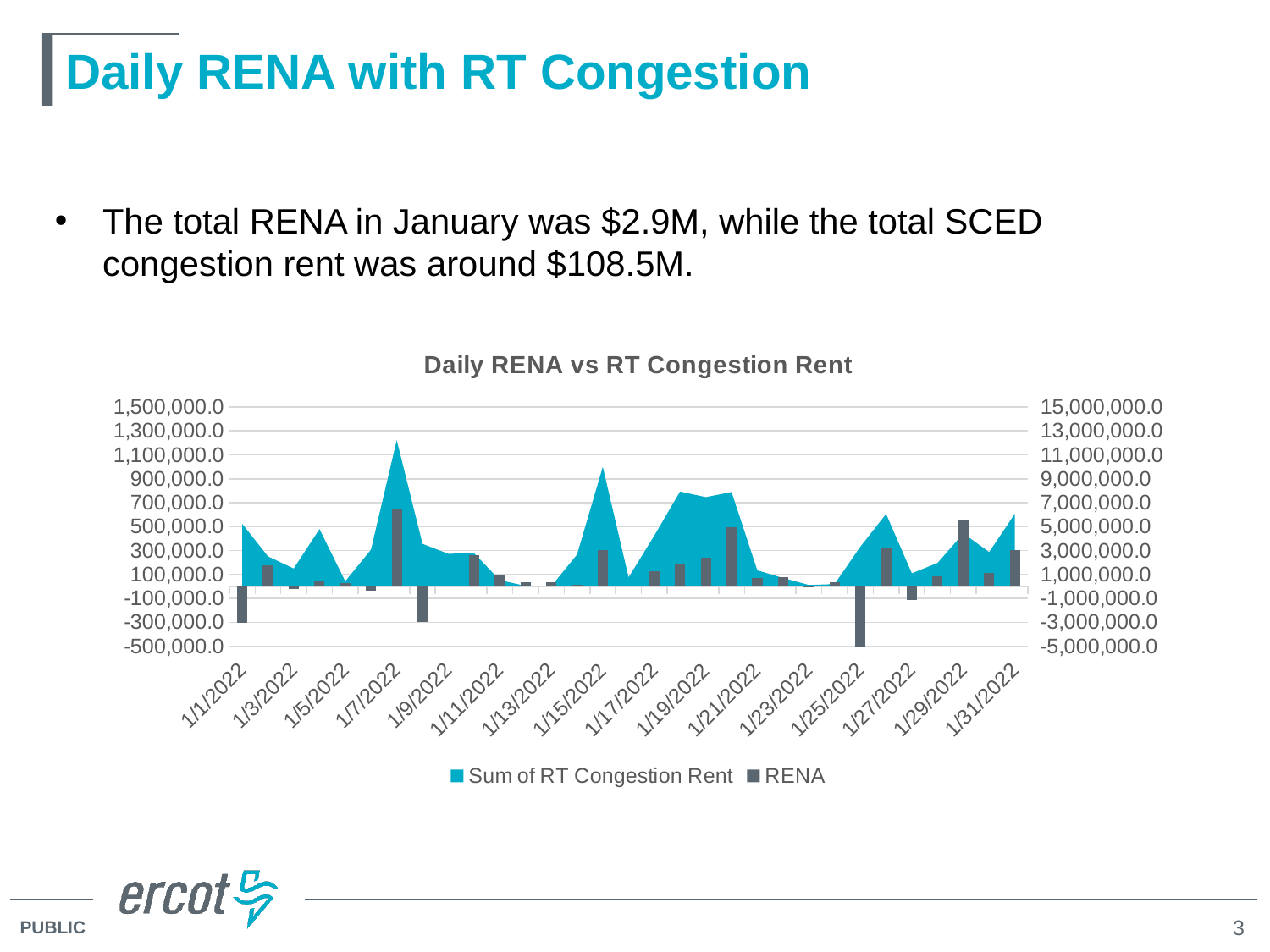

# Daily RENA with RT Congestion
The total RENA in January was $2.9M, while the total SCED congestion rent was around $108.5M.

### Chart: Daily RENA vs RT Congestion Rent

| Category | Sum of RT Congestion Rent | RENA |
|---|---|---|
| 44562 | 5237290.049999999 | -302006.69 |
| 44563 | 2515715.4400000004 | 178692.81 |
| 44564 | 1495691.5999999999 | -20259.12 |
| 44565 | 4794443.699999998 | 44470.33 |
| 44566 | 426277.57 | 24841.79 |
| 44567 | 3078453.81 | -36055.59 |
| 44568 | 12221670.760000002 | 644792.16 |
| 44569 | 3560953.1500000004 | -298902.98 |
| 44570 | 2729300.53 | 7127.22 |
| 44571 | 2779978.269999999 | 264142.03 |
| 44572 | 525783.6600000001 | 92502.13 |
| 44573 | 39254.02 | 34059.55 |
| 44574 | 12253.630000000001 | 38538.18 |
| 44575 | 2669566.1400000006 | 12553.64 |
| 44576 | 9992691.22 | 306878.91 |
| 44577 | 754164.69 | 8291.48 |
| 44578 | 4246152.6899999995 | 127673.05 |
| 44579 | 7931827.159999999 | 190404.43 |
| 44580 | 7463650.340000001 | 241972.17 |
| 44581 | 7895804.180000001 | 495680.77 |
| 44582 | 1344249.6199999999 | 68366.84 |
| 44583 | 700058.14 | 80108.24 |
| 44584 | 119439.41 | -7708.91 |
| 44585 | 190274.59 | 36212.84 |
| 44586 | 3321507.7899999996 | -564367.58 |
| 44587 | 6061851.199999999 | 322419.34 |
| 44588 | 1087547.75 | -111538.88 |
| 44589 | 1966685.3399999999 | 82406.55 |
| 44590 | 4430431.47 | 559065.13 |
| 44591 | 2871393.7600000002 | 114778.11 |
| 44592 | 6075969.780000001 | 301430.99 |